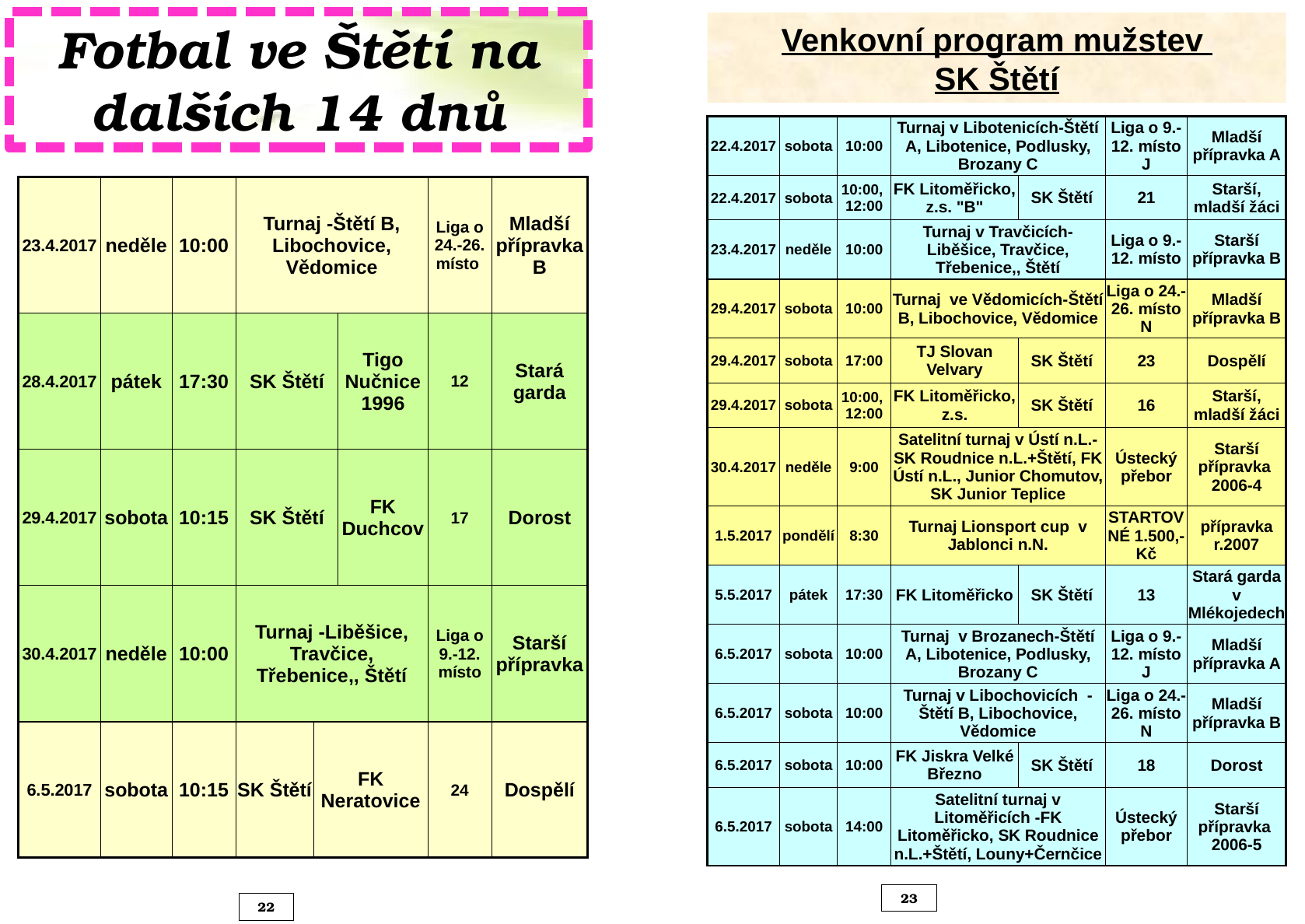

Fotbal ve Štětí na dalších 14 dnů
Venkovní program mužstev
SK Štětí
| 22.4.2017 | sobota | 10:00 | Turnaj v Libotenicích-Štětí A, Libotenice, Podlusky, Brozany C |  | Liga o 9.-12. místo J | Mladší přípravka A |
| --- | --- | --- | --- | --- | --- | --- |
| 22.4.2017 | sobota | 10:00, 12:00 | FK Litoměřicko, z.s. "B" | SK Štětí | 21 | Starší, mladší žáci |
| 23.4.2017 | neděle | 10:00 | Turnaj v Travčicích-Liběšice, Travčice, Třebenice,, Štětí |  | Liga o 9.-12. místo | Starší přípravka B |
| 29.4.2017 | sobota | 10:00 | Turnaj ve Vědomicích-Štětí B, Libochovice, Vědomice |  | Liga o 24.-26. místo N | Mladší přípravka B |
| 29.4.2017 | sobota | 17:00 | TJ Slovan Velvary | SK Štětí | 23 | Dospělí |
| 29.4.2017 | sobota | 10:00, 12:00 | FK Litoměřicko, z.s. | SK Štětí | 16 | Starší, mladší žáci |
| 30.4.2017 | neděle | 9:00 | Satelitní turnaj v Ústí n.L.-SK Roudnice n.L.+Štětí, FK Ústí n.L., Junior Chomutov, SK Junior Teplice |  | Ústecký přebor | Starší přípravka 2006-4 |
| 1.5.2017 | pondělí | 8:30 | Turnaj Lionsport cup v Jablonci n.N. |  | STARTOVNÉ 1.500,-Kč | přípravka r.2007 |
| 5.5.2017 | pátek | 17:30 | FK Litoměřicko | SK Štětí | 13 | Stará garda v Mlékojedech |
| 6.5.2017 | sobota | 10:00 | Turnaj v Brozanech-Štětí A, Libotenice, Podlusky, Brozany C |  | Liga o 9.-12. místo J | Mladší přípravka A |
| 6.5.2017 | sobota | 10:00 | Turnaj v Libochovicích -Štětí B, Libochovice, Vědomice |  | Liga o 24.-26. místo N | Mladší přípravka B |
| 6.5.2017 | sobota | 10:00 | FK Jiskra Velké Březno | SK Štětí | 18 | Dorost |
| 6.5.2017 | sobota | 14:00 | Satelitní turnaj v Litoměřicích -FK Litoměřicko, SK Roudnice n.L.+Štětí, Louny+Černčice |  | Ústecký přebor | Starší přípravka 2006-5 |
| 23.4.2017 | neděle | 10:00 | Turnaj -Štětí B, Libochovice, Vědomice |  |  | Liga o 24.-26. místo | Mladší přípravka B |
| --- | --- | --- | --- | --- | --- | --- | --- |
| 28.4.2017 | pátek | 17:30 | SK Štětí |  | Tigo Nučnice 1996 | 12 | Stará garda |
| 29.4.2017 | sobota | 10:15 | SK Štětí |  | FK Duchcov | 17 | Dorost |
| 30.4.2017 | neděle | 10:00 | Turnaj -Liběšice, Travčice, Třebenice,, Štětí |  |  | Liga o 9.-12. místo | Starší přípravka |
| 6.5.2017 | sobota | 10:15 | SK Štětí | FK Neratovice |  | 24 | Dospělí |
23
22